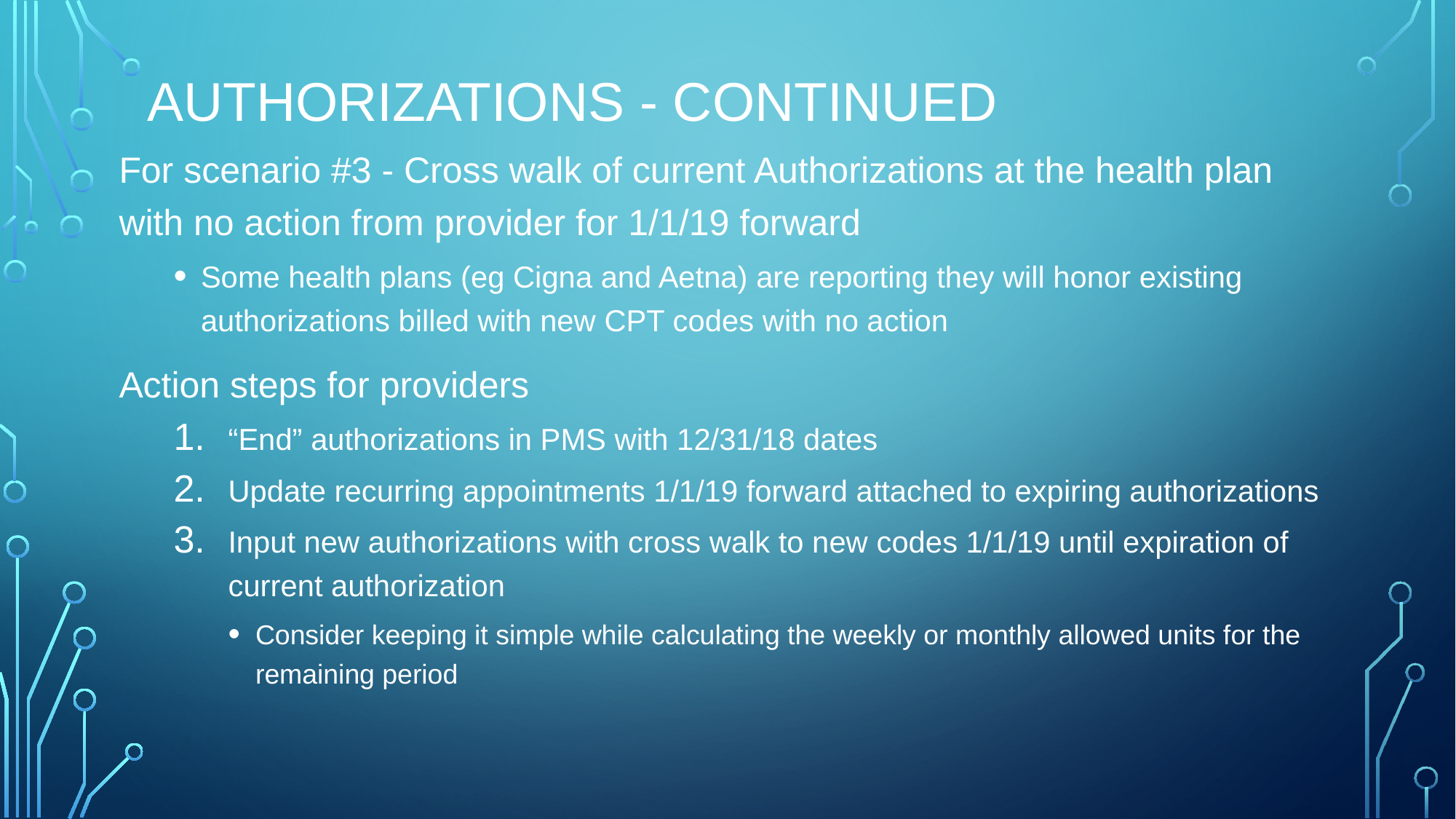

# Authorizations - continued
For scenario #3 - Cross walk of current Authorizations at the health plan with no action from provider for 1/1/19 forward
Some health plans (eg Cigna and Aetna) are reporting they will honor existing authorizations billed with new CPT codes with no action
Action steps for providers
“End” authorizations in PMS with 12/31/18 dates
Update recurring appointments 1/1/19 forward attached to expiring authorizations
Input new authorizations with cross walk to new codes 1/1/19 until expiration of current authorization
Consider keeping it simple while calculating the weekly or monthly allowed units for the remaining period